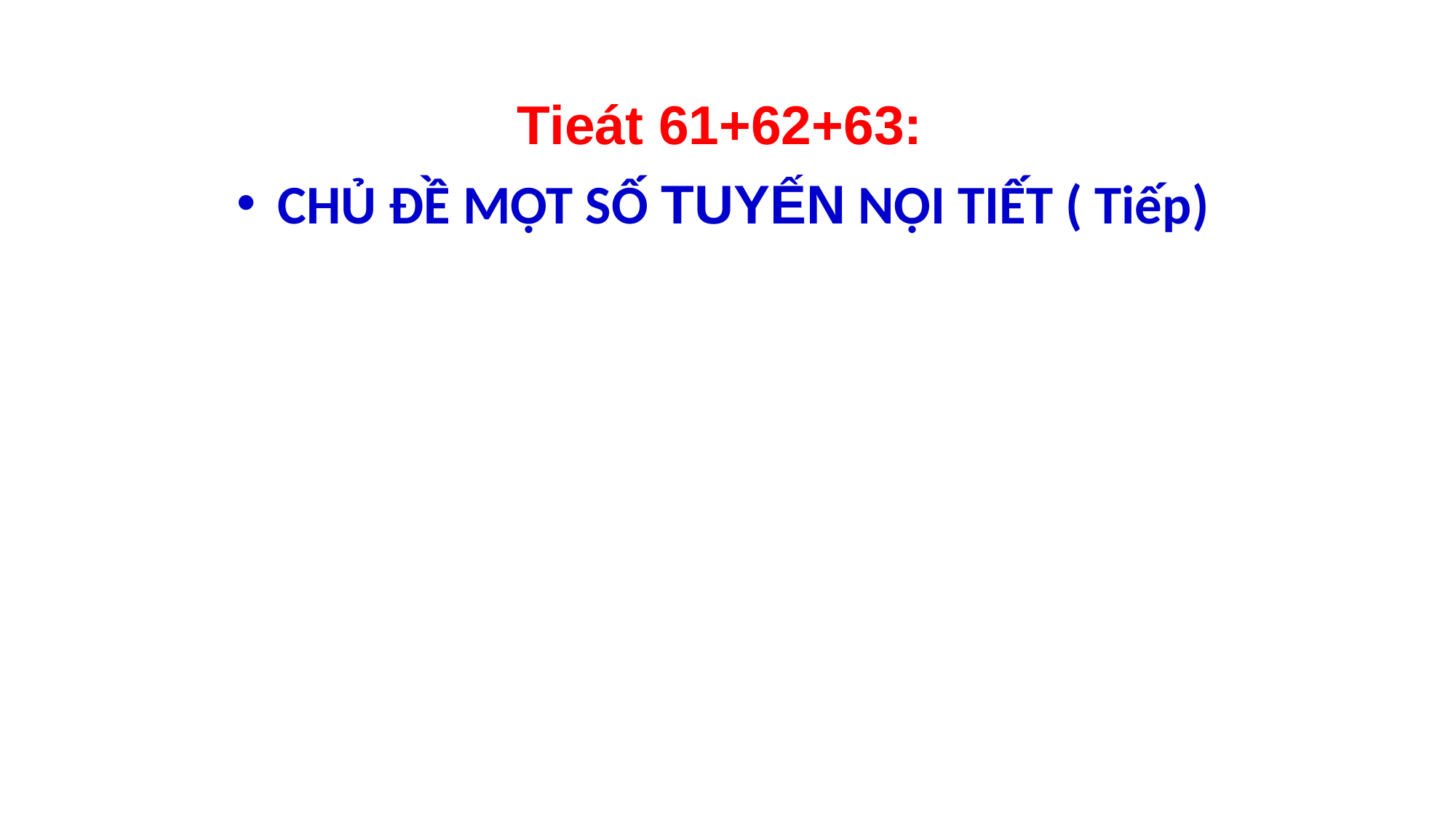

# Tieát 61+62+63:
CHỦ ĐỀ MỘT SỐ TUYẾN NỘI TIẾT ( Tiếp)